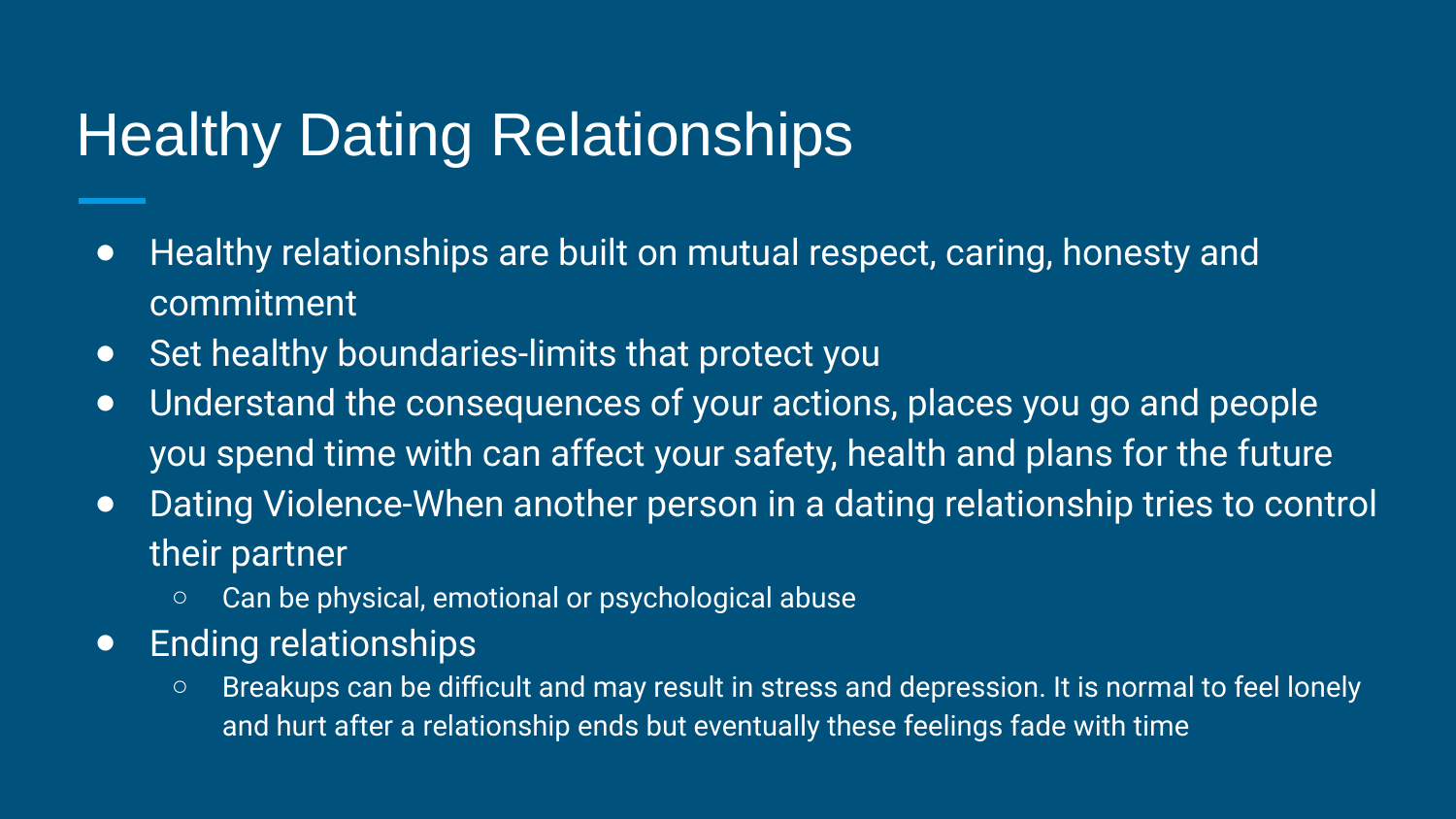

# Healthy Dating Relationships
Healthy relationships are built on mutual respect, caring, honesty and commitment
Set healthy boundaries-limits that protect you
Understand the consequences of your actions, places you go and people you spend time with can affect your safety, health and plans for the future
Dating Violence-When another person in a dating relationship tries to control their partner
Can be physical, emotional or psychological abuse
Ending relationships
Breakups can be difficult and may result in stress and depression. It is normal to feel lonely and hurt after a relationship ends but eventually these feelings fade with time